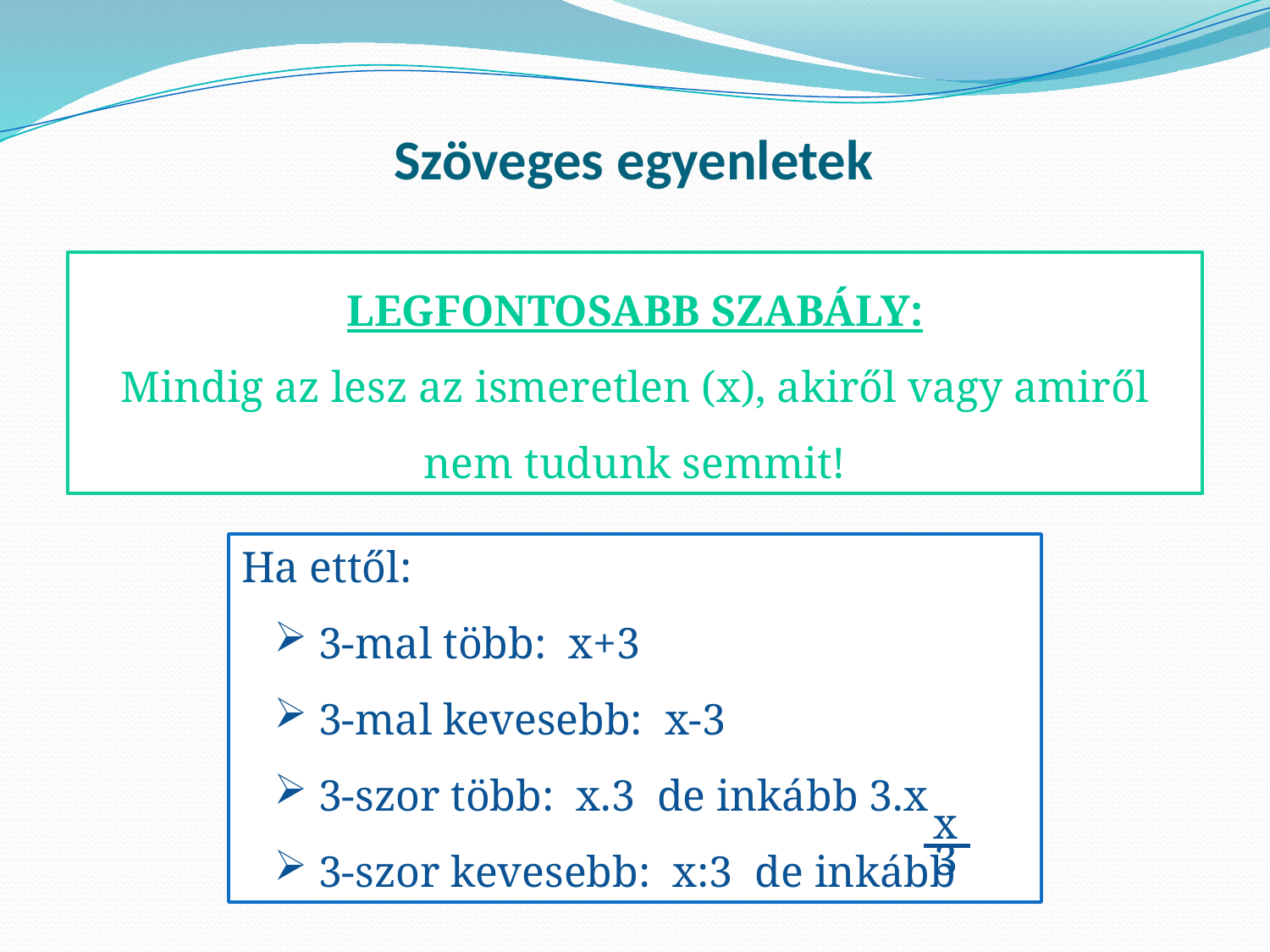

Szöveges egyenletek
LEGFONTOSABB SZABÁLY:
Mindig az lesz az ismeretlen (x), akiről vagy amiről nem tudunk semmit!
Ha ettől:
 3-mal több:  x+3
 3-mal kevesebb:  x-3
 3-szor több:  x.3  de inkább 3.x
 3-szor kevesebb:  x:3  de inkább
x
3